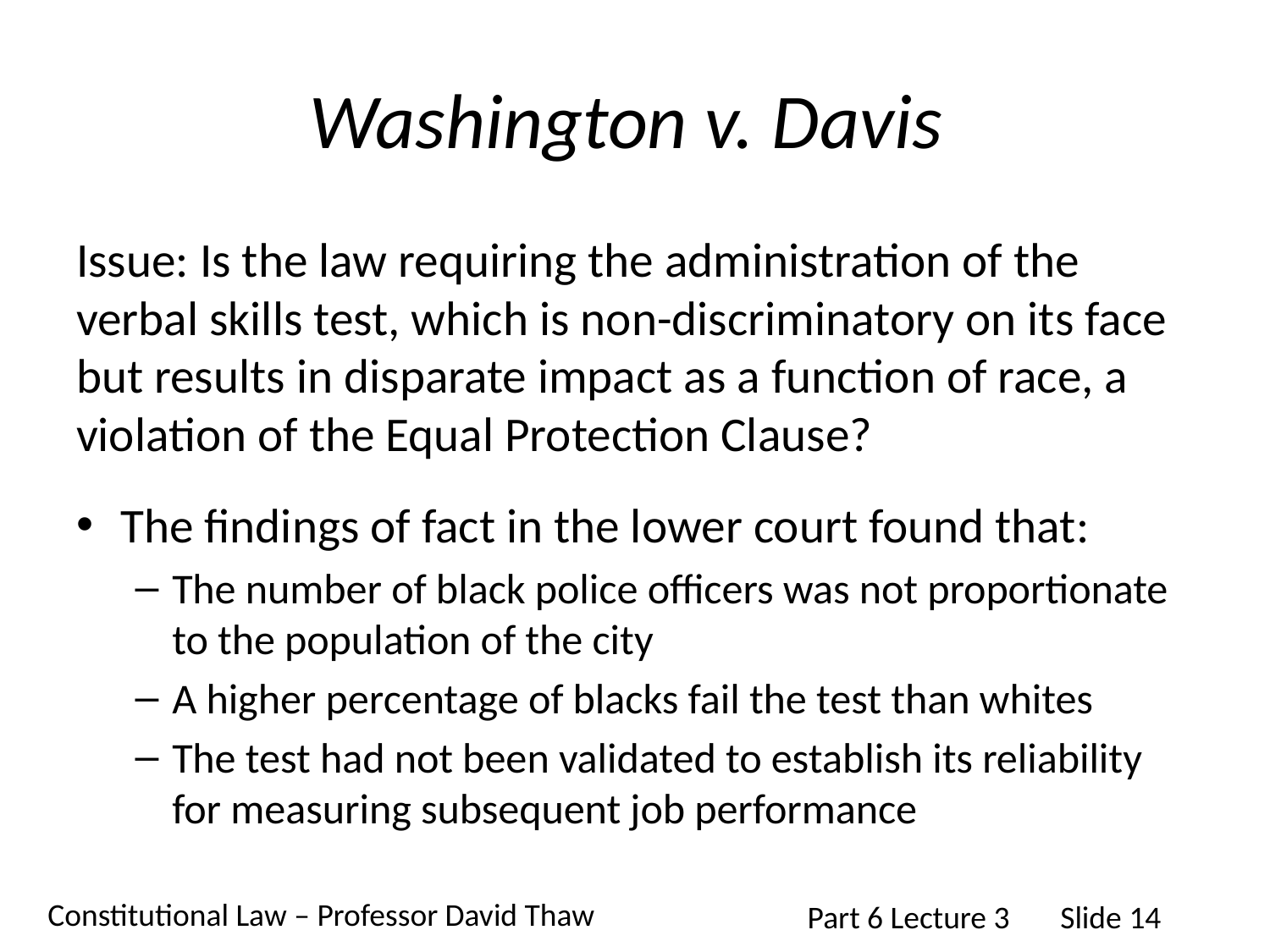

# Washington v. Davis
Issue: Is the law requiring the administration of the verbal skills test, which is non-discriminatory on its face but results in disparate impact as a function of race, a violation of the Equal Protection Clause?

The findings of fact in the lower court found that:
The number of black police officers was not proportionate to the population of the city
A higher percentage of blacks fail the test than whites
The test had not been validated to establish its reliability for measuring subsequent job performance